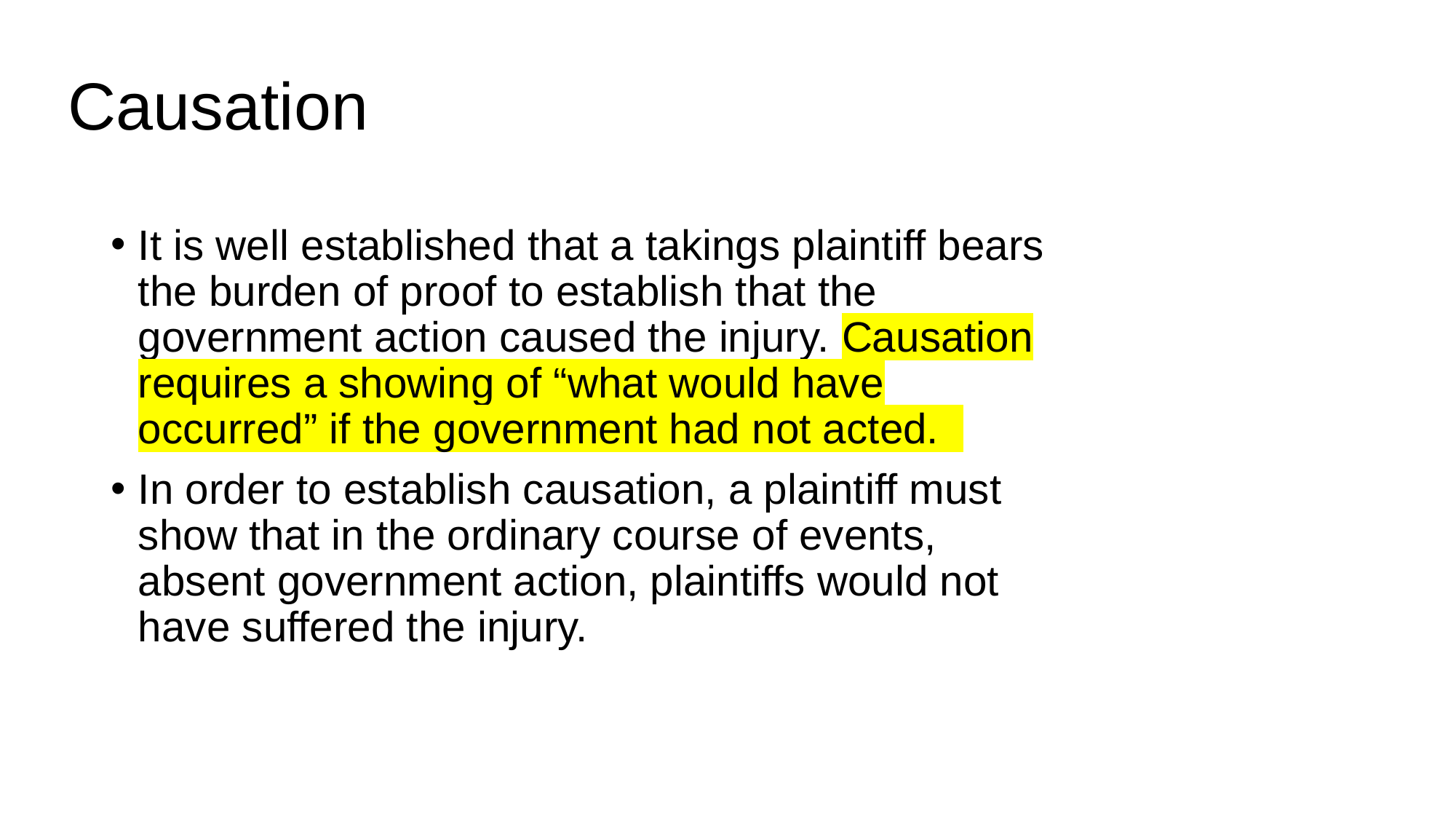

# Causation
It is well established that a takings plaintiff bears the burden of proof to establish that the government action caused the injury. Causation requires a showing of “what would have occurred” if the government had not acted.
In order to establish causation, a plaintiff must show that in the ordinary course of events, absent government action, plaintiffs would not have suffered the injury.